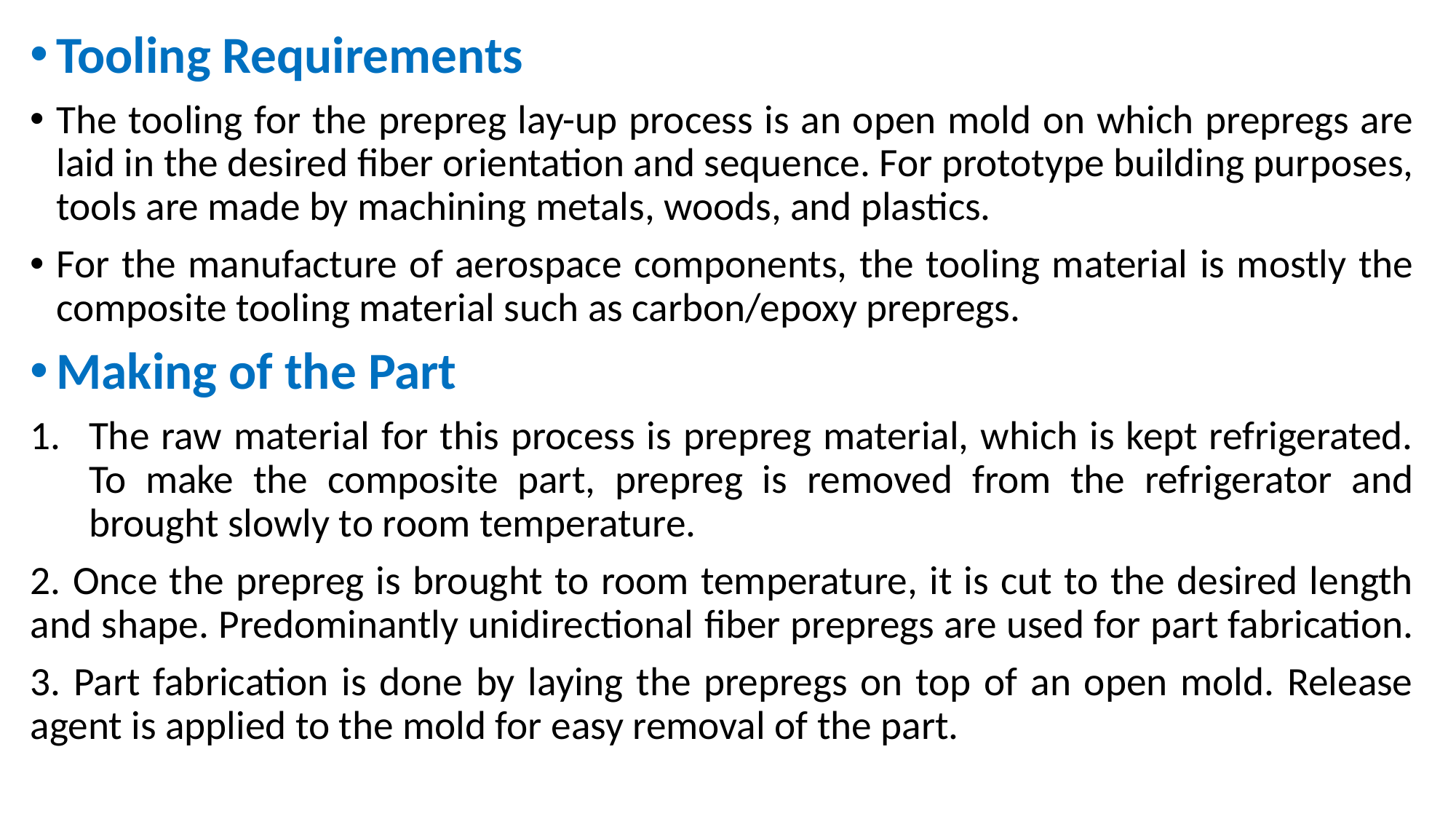

Tooling Requirements
The tooling for the prepreg lay-up process is an open mold on which prepregs are laid in the desired fiber orientation and sequence. For prototype building purposes, tools are made by machining metals, woods, and plastics.
For the manufacture of aerospace components, the tooling material is mostly the composite tooling material such as carbon/epoxy prepregs.
Making of the Part
The raw material for this process is prepreg material, which is kept refrigerated. To make the composite part, prepreg is removed from the refrigerator and brought slowly to room temperature.
2. Once the prepreg is brought to room temperature, it is cut to the desired length and shape. Predominantly unidirectional fiber prepregs are used for part fabrication.
3. Part fabrication is done by laying the prepregs on top of an open mold. Release agent is applied to the mold for easy removal of the part.